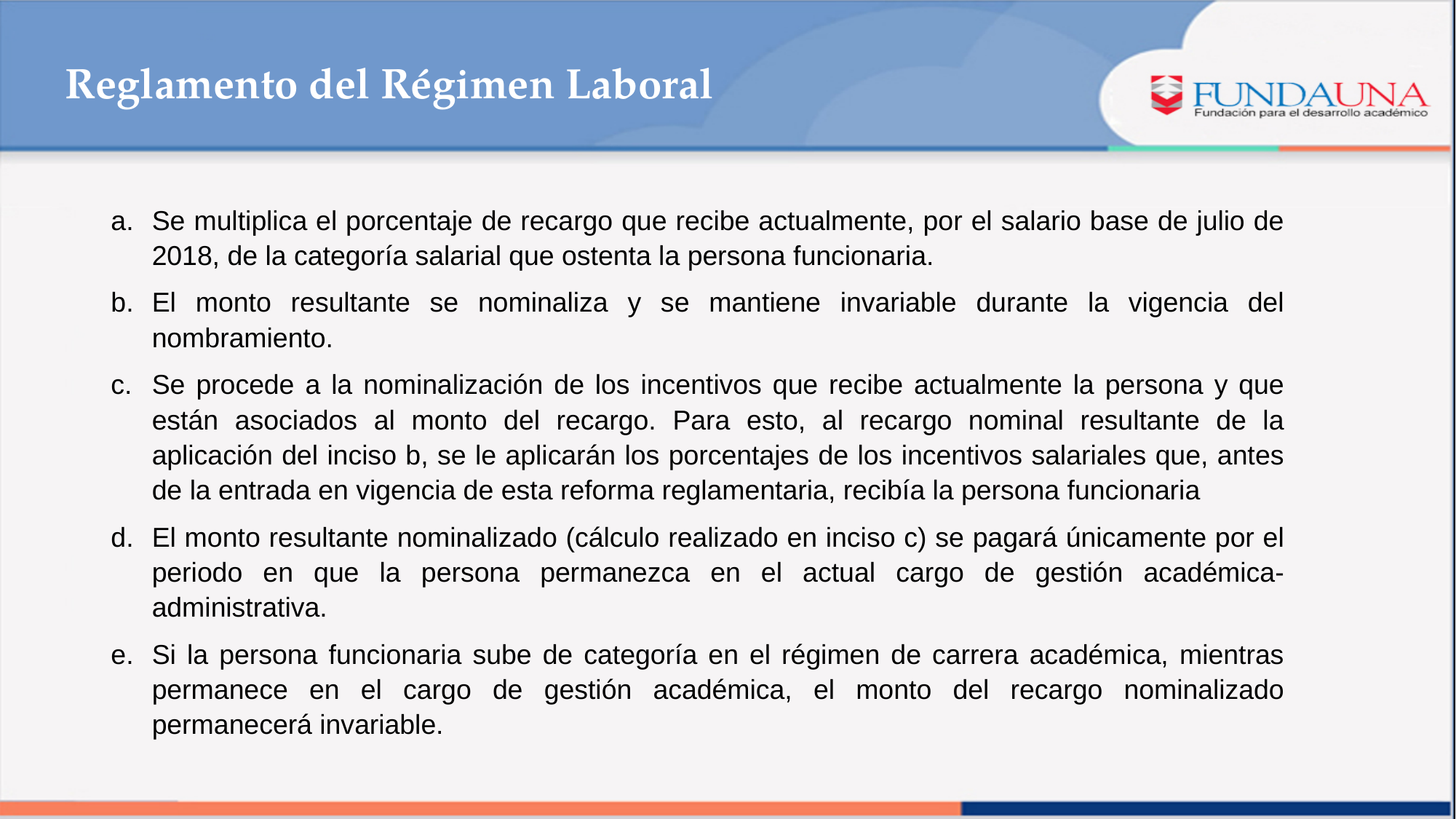

Reglamento del Régimen Laboral
Se multiplica el porcentaje de recargo que recibe actualmente, por el salario base de julio de 2018, de la categoría salarial que ostenta la persona funcionaria.
El monto resultante se nominaliza y se mantiene invariable durante la vigencia del nombramiento.
Se procede a la nominalización de los incentivos que recibe actualmente la persona y que están asociados al monto del recargo. Para esto, al recargo nominal resultante de la aplicación del inciso b, se le aplicarán los porcentajes de los incentivos salariales que, antes de la entrada en vigencia de esta reforma reglamentaria, recibía la persona funcionaria
El monto resultante nominalizado (cálculo realizado en inciso c) se pagará únicamente por el periodo en que la persona permanezca en el actual cargo de gestión académica-administrativa.
Si la persona funcionaria sube de categoría en el régimen de carrera académica, mientras permanece en el cargo de gestión académica, el monto del recargo nominalizado permanecerá invariable.